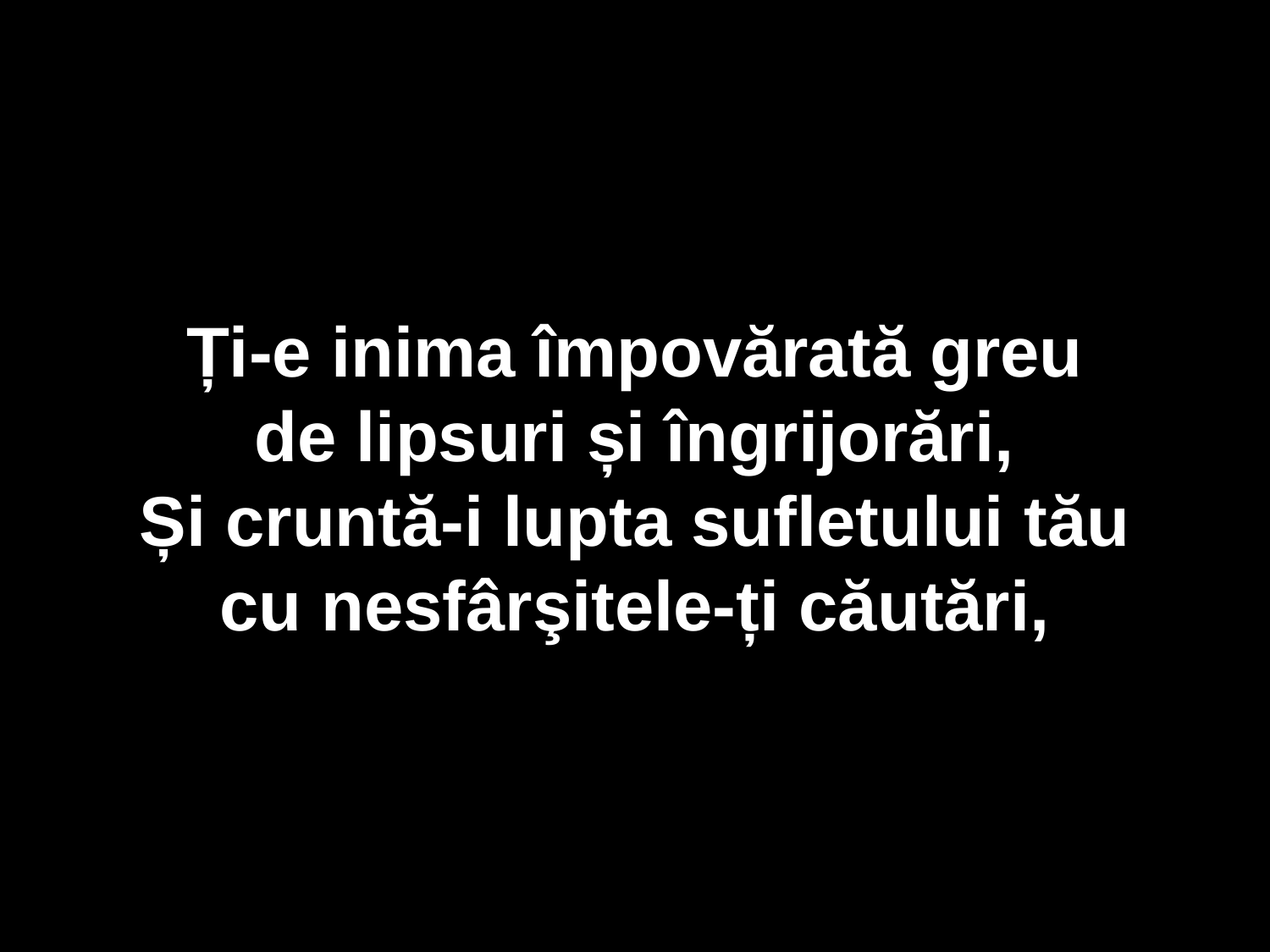

Ți-e inima împovărată greu
de lipsuri și îngrijorări,
Și cruntă-i lupta sufletului tău
cu nesfârşitele-ți căutări,